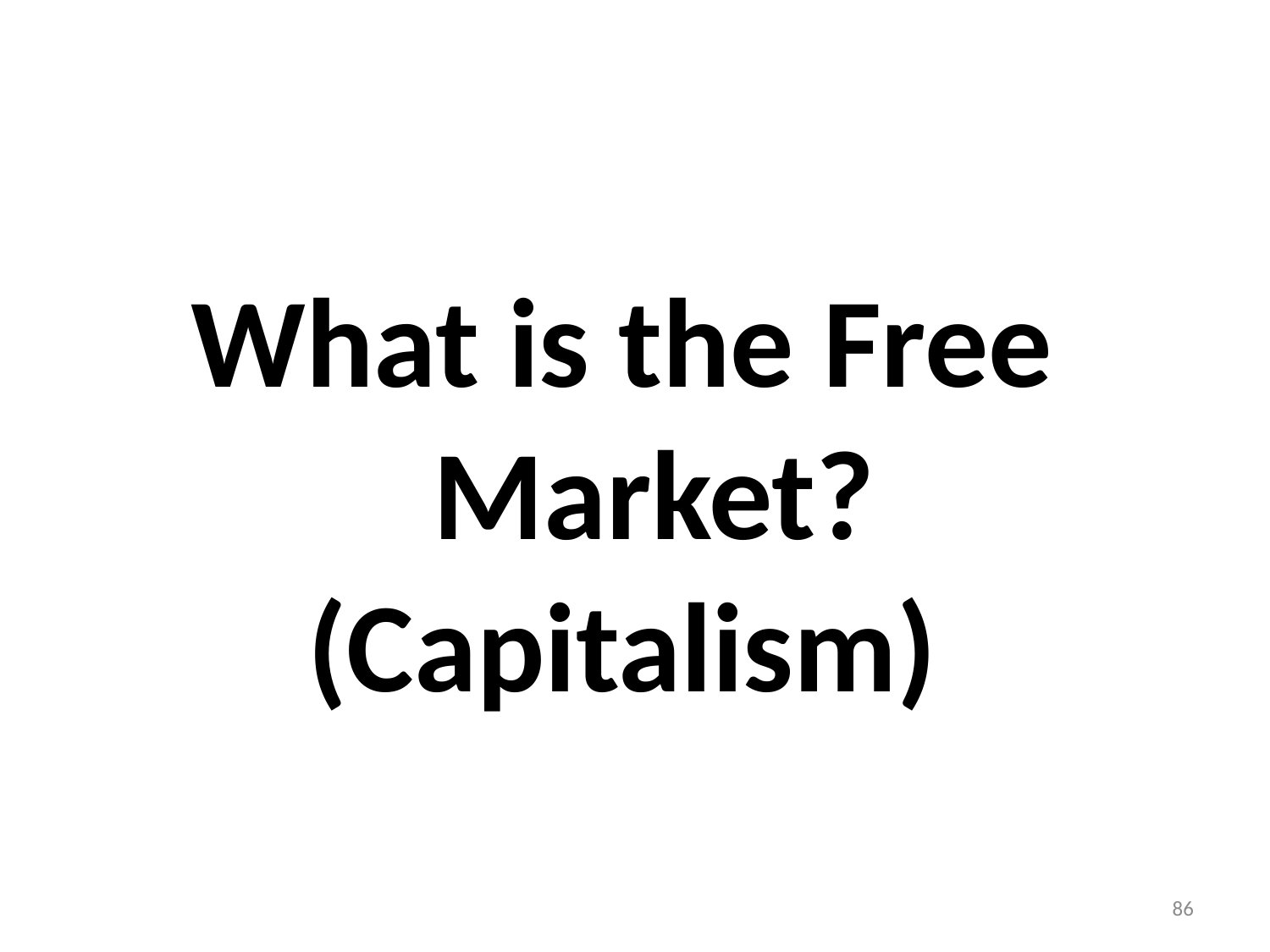

What is the Free Market?
(Capitalism)
86